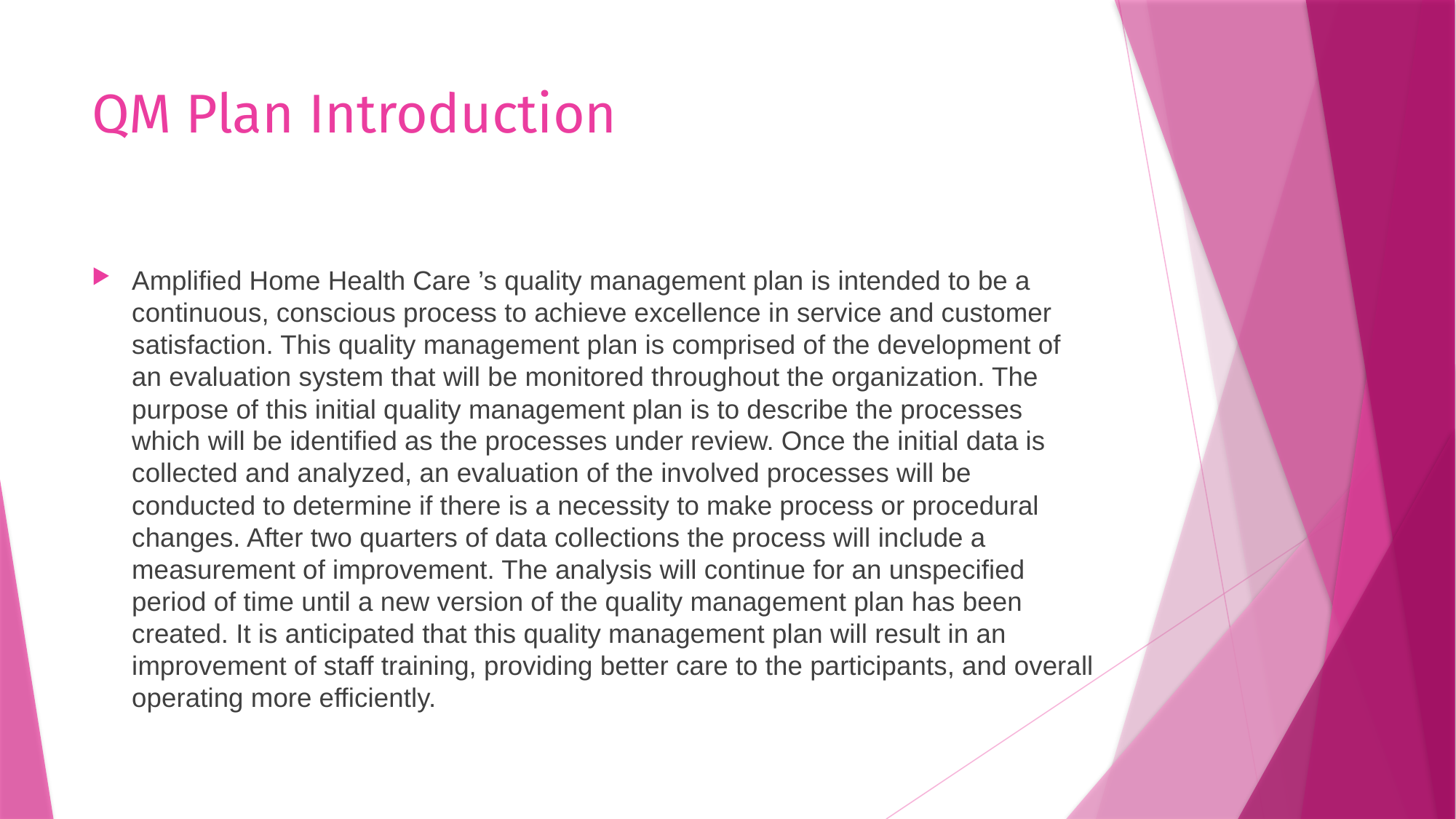

# QM Plan Introduction
Amplified Home Health Care ’s quality management plan is intended to be a continuous, conscious process to achieve excellence in service and customer satisfaction. This quality management plan is comprised of the development of an evaluation system that will be monitored throughout the organization. The purpose of this initial quality management plan is to describe the processes which will be identified as the processes under review. Once the initial data is collected and analyzed, an evaluation of the involved processes will be conducted to determine if there is a necessity to make process or procedural changes. After two quarters of data collections the process will include a measurement of improvement. The analysis will continue for an unspecified period of time until a new version of the quality management plan has been created. It is anticipated that this quality management plan will result in an improvement of staff training, providing better care to the participants, and overall operating more efficiently.